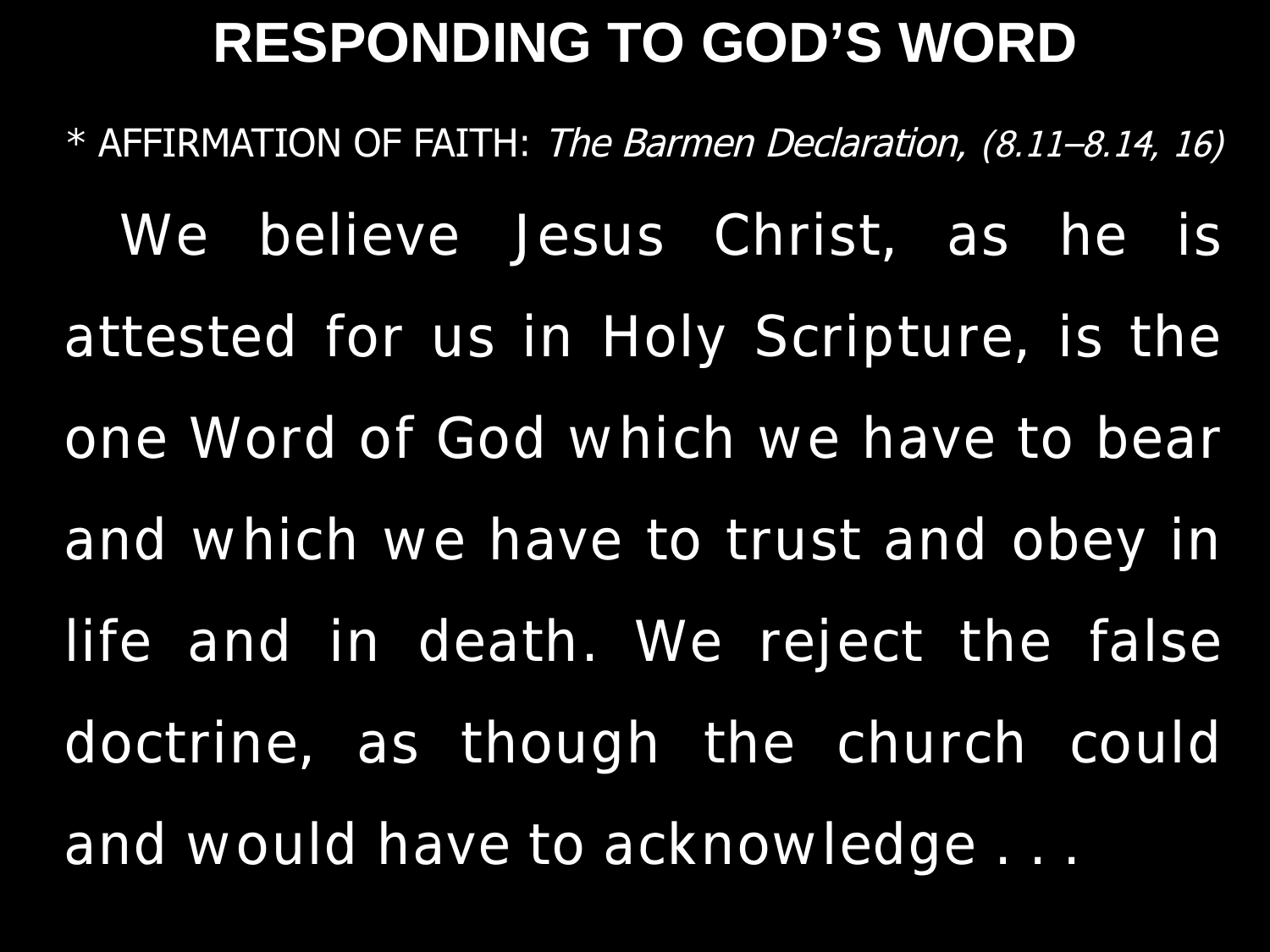

RESPONDING TO GOD’S WORD

* AFFIRMATION OF FAITH: The Barmen Declaration, (8.11–8.14, 16)
We believe Jesus Christ, as he is attested for us in Holy Scripture, is the one Word of God which we have to bear and which we have to trust and obey in life and in death. We reject the false doctrine, as though the church could and would have to acknowledge . . .